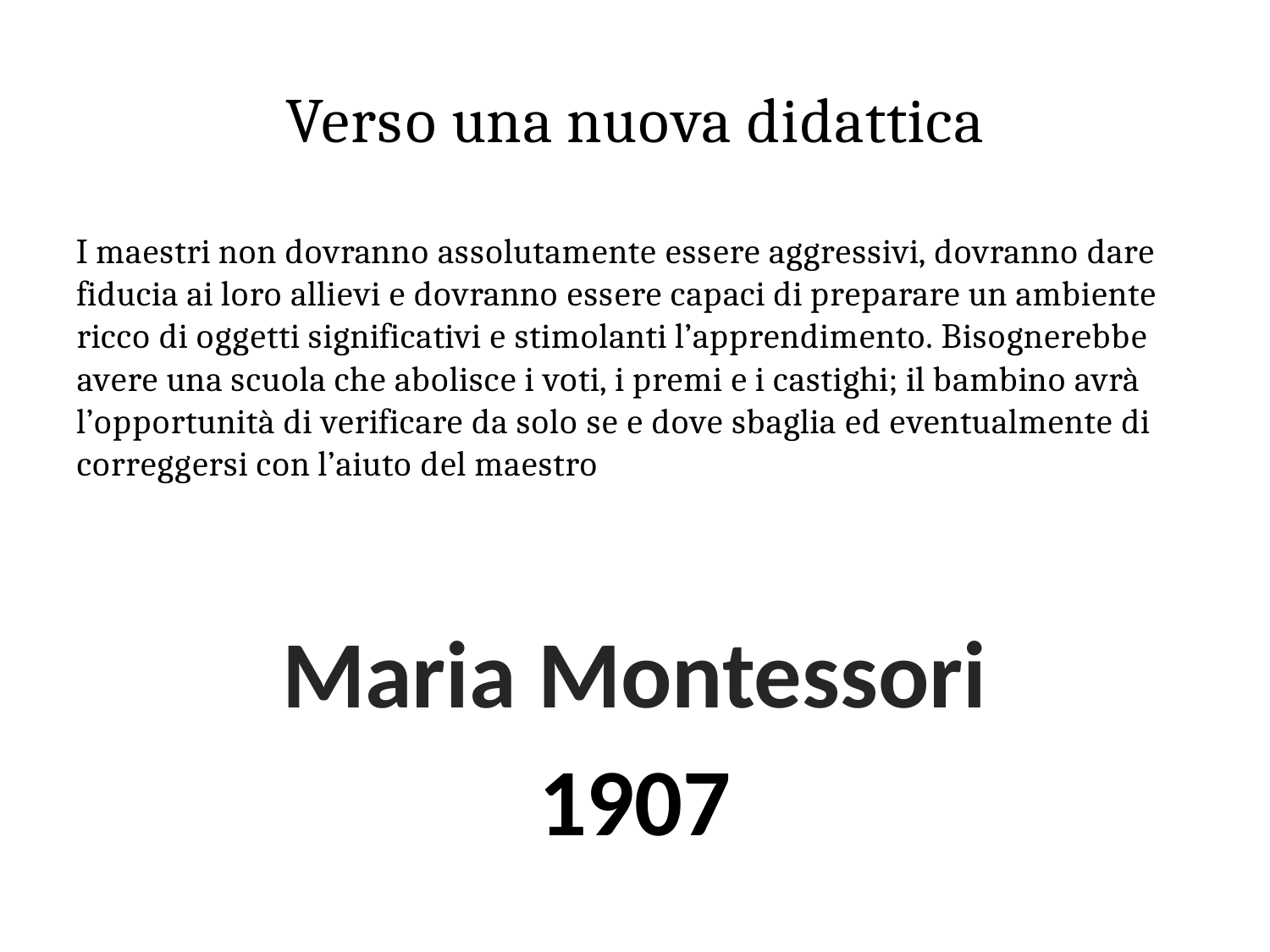

# Verso una nuova didattica
I maestri non dovranno assolutamente essere aggressivi, dovranno dare fiducia ai loro allievi e dovranno essere capaci di preparare un ambiente ricco di oggetti significativi e stimolanti l’apprendimento. Bisognerebbe avere una scuola che abolisce i voti, i premi e i castighi; il bambino avrà l’opportunità di verificare da solo se e dove sbaglia ed eventualmente di correggersi con l’aiuto del maestro
Maria Montessori
1907